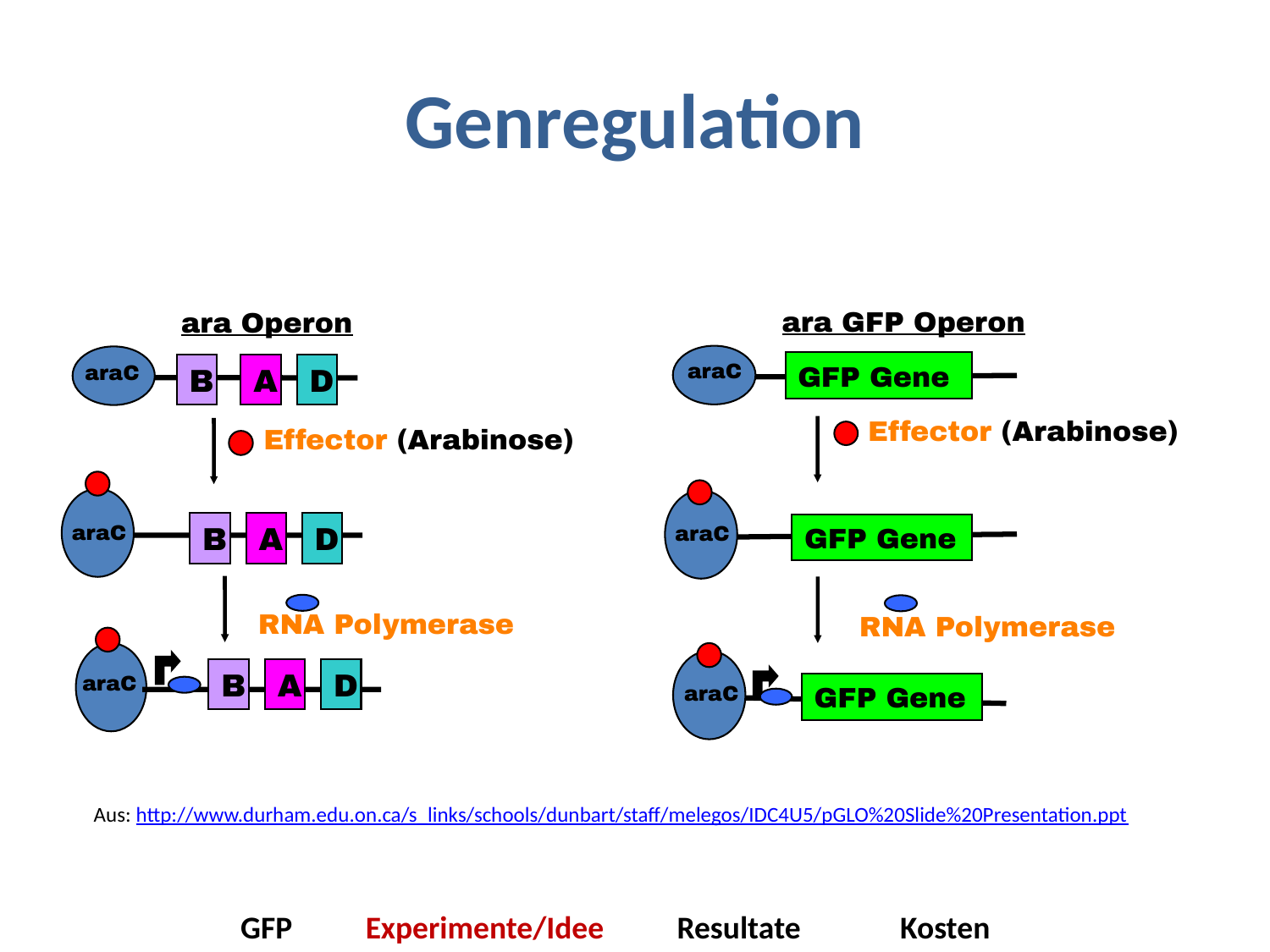

# Genregulation
ara GFP Operon

araC
GFP Gene

Effector (Arabinose)

araC
GFP Gene

RNA Polymerase

araC
GFP Gene

ara Operon

araC
B
A
D

Effector (Arabinose)

araC
B
A
D

RNA Polymerase

B
A
D
araC

Aus: http://www.durham.edu.on.ca/s_links/schools/dunbart/staff/melegos/IDC4U5/pGLO%20Slide%20Presentation.ppt
GFP	Experimente/Idee	Resultate	Kosten